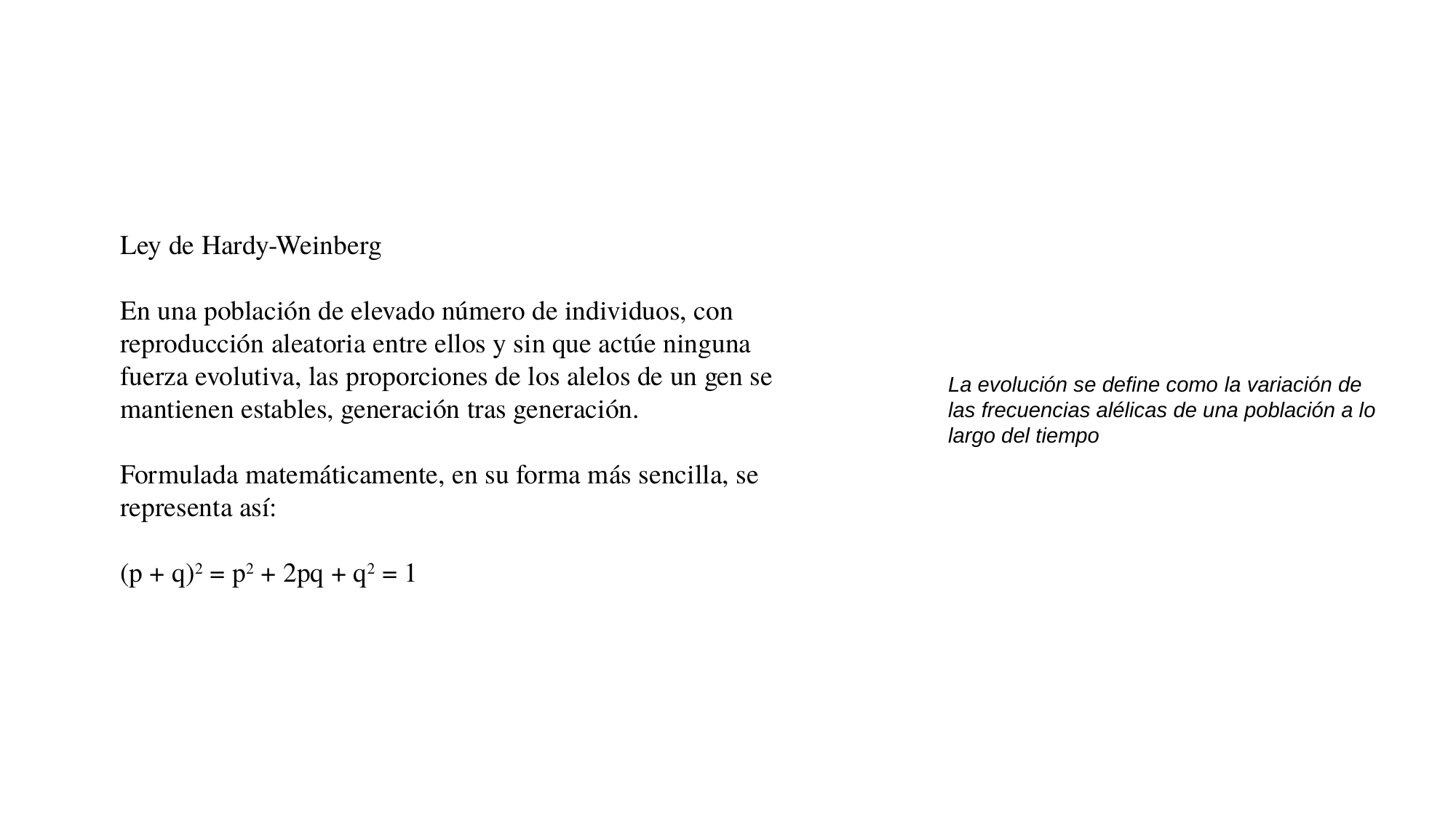

Ley de Hardy-Weinberg

En una población de elevado número de individuos, con reproducción aleatoria entre ellos y sin que actúe ninguna fuerza evolutiva, las proporciones de los alelos de un gen se mantienen estables, generación tras generación.

Formulada matemáticamente, en su forma más sencilla, se representa así:

(p + q)2 = p2 + 2pq + q2 = 1
La evolución se define como la variación de las frecuencias alélicas de una población a lo largo del tiempo